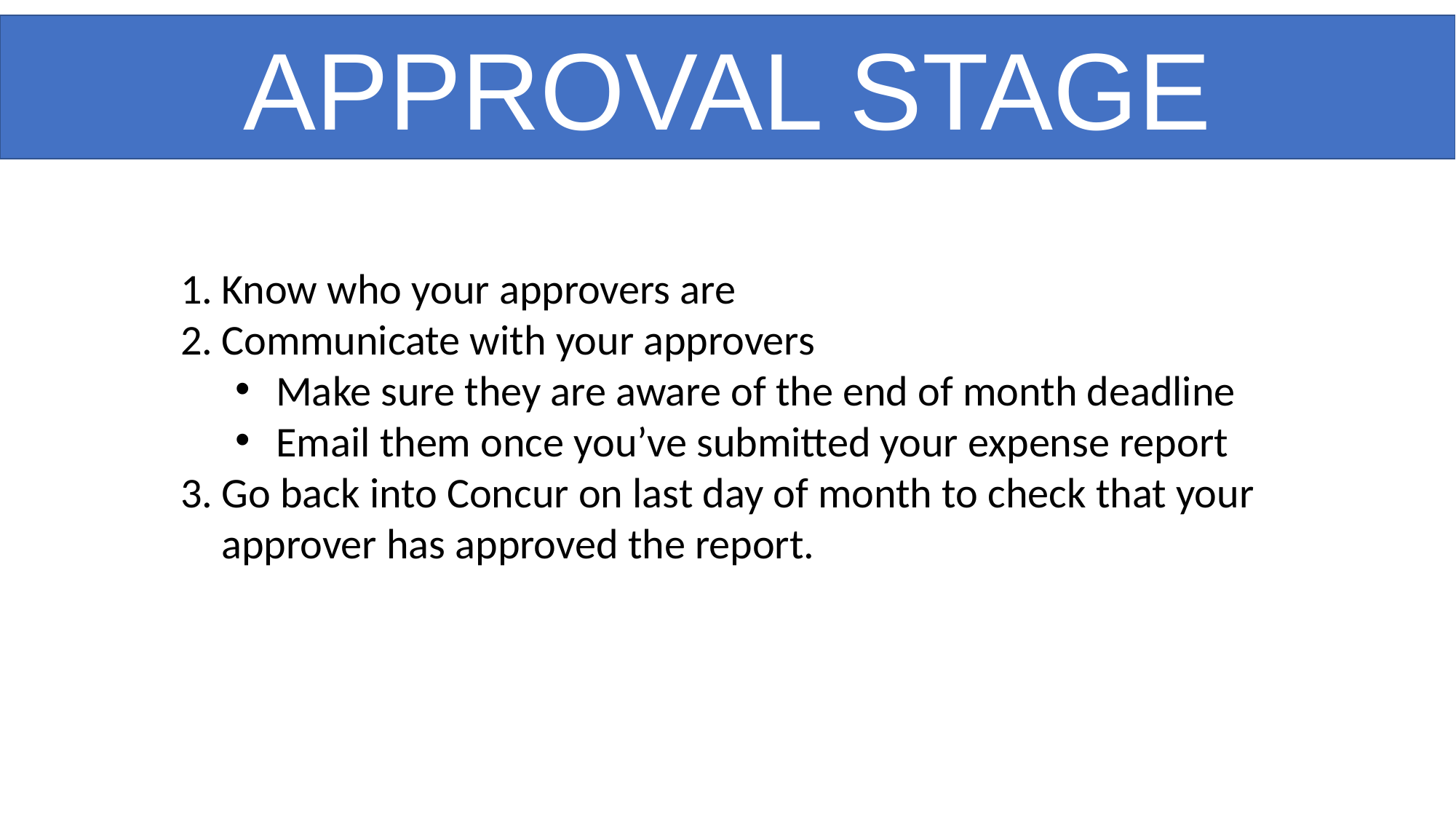

APPROVAL STAGE
Know who your approvers are
Communicate with your approvers
Make sure they are aware of the end of month deadline
Email them once you’ve submitted your expense report
Go back into Concur on last day of month to check that your approver has approved the report.